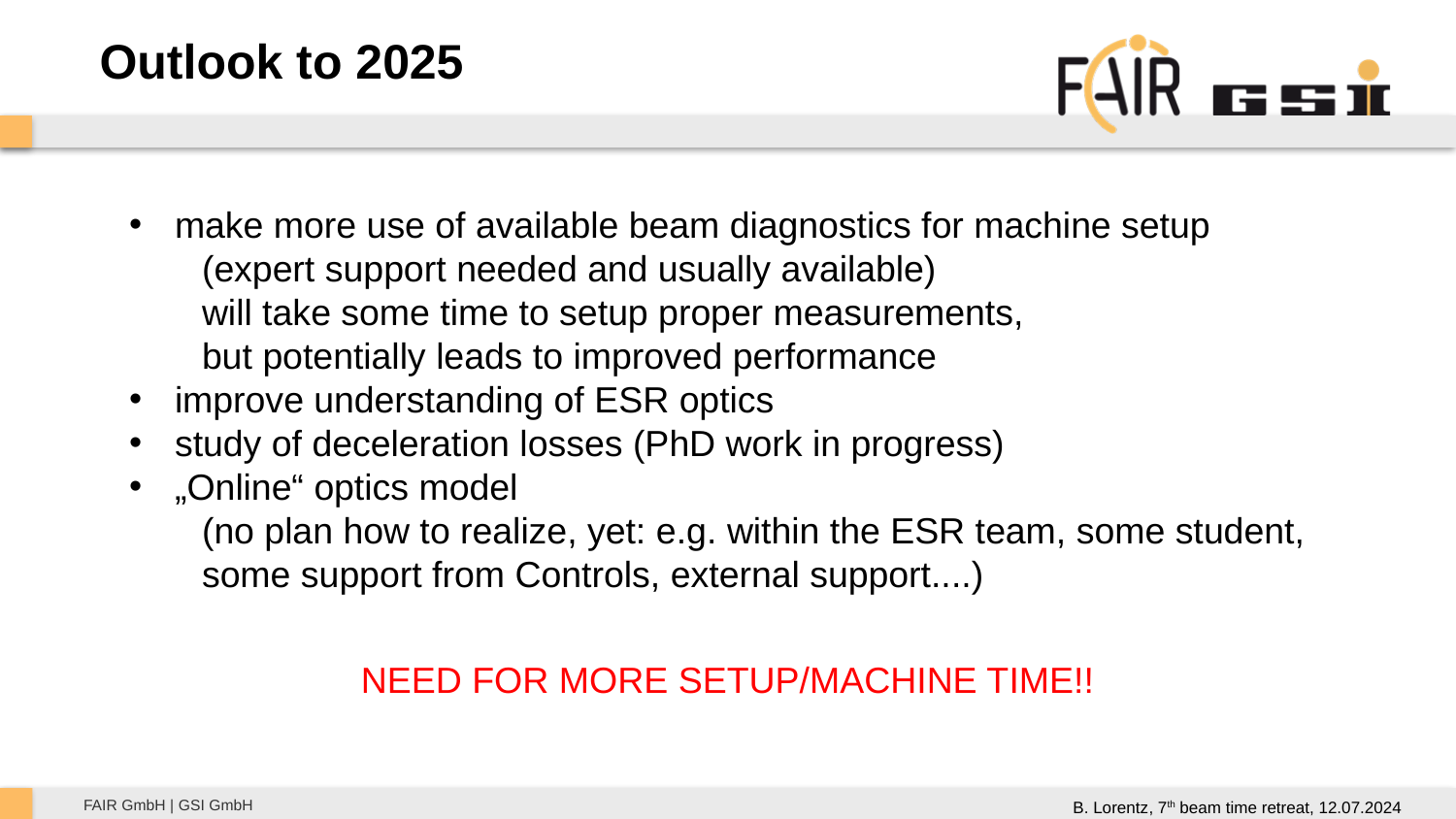

Outlook to 2025
make more use of available beam diagnostics for machine setup
(expert support needed and usually available)
will take some time to setup proper measurements,
but potentially leads to improved performance
improve understanding of ESR optics
study of deceleration losses (PhD work in progress)
„Online“ optics model
(no plan how to realize, yet: e.g. within the ESR team, some student,
some support from Controls, external support....)
NEED FOR MORE SETUP/MACHINE TIME!!